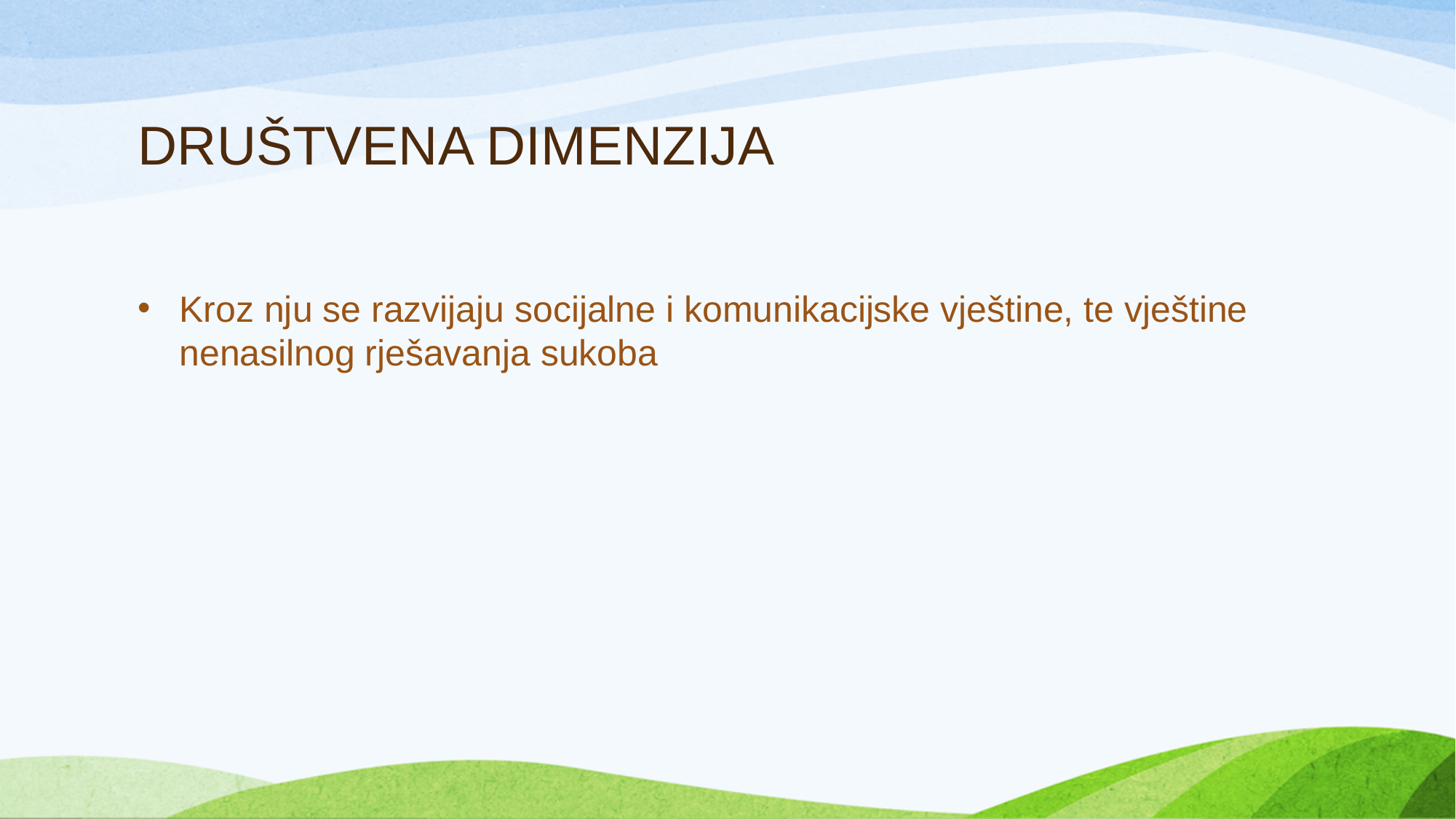

# DRUŠTVENA DIMENZIJA

Kroz nju se razvijaju socijalne i komunikacijske vještine, te vještine nenasilnog rješavanja sukoba